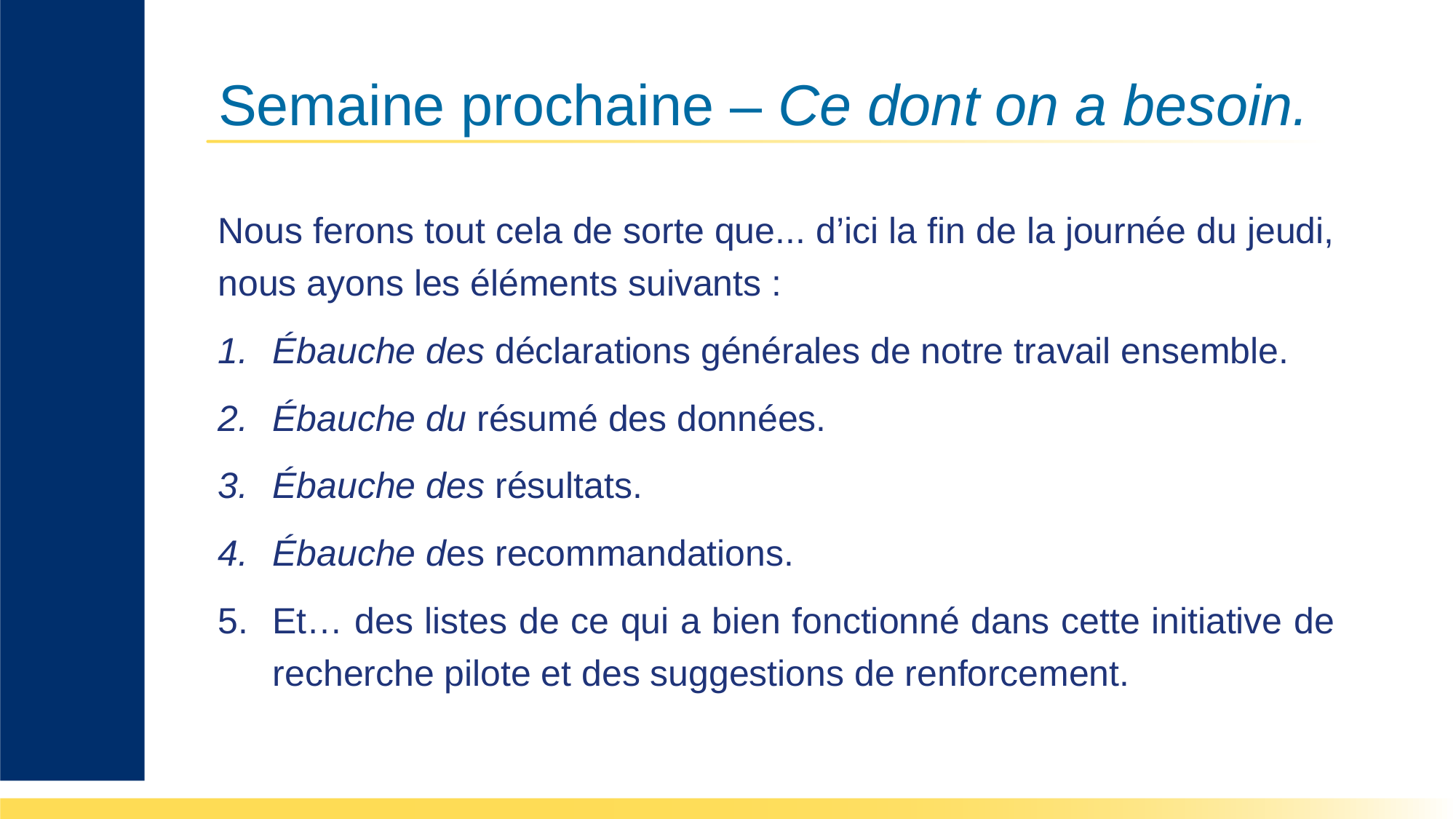

# Semaine prochaine – Ce dont on a besoin.
Nous ferons tout cela de sorte que... d’ici la fin de la journée du jeudi, nous ayons les éléments suivants :
Ébauche des déclarations générales de notre travail ensemble.
Ébauche du résumé des données.
Ébauche des résultats.
Ébauche des recommandations.
Et… des listes de ce qui a bien fonctionné dans cette initiative de recherche pilote et des suggestions de renforcement.